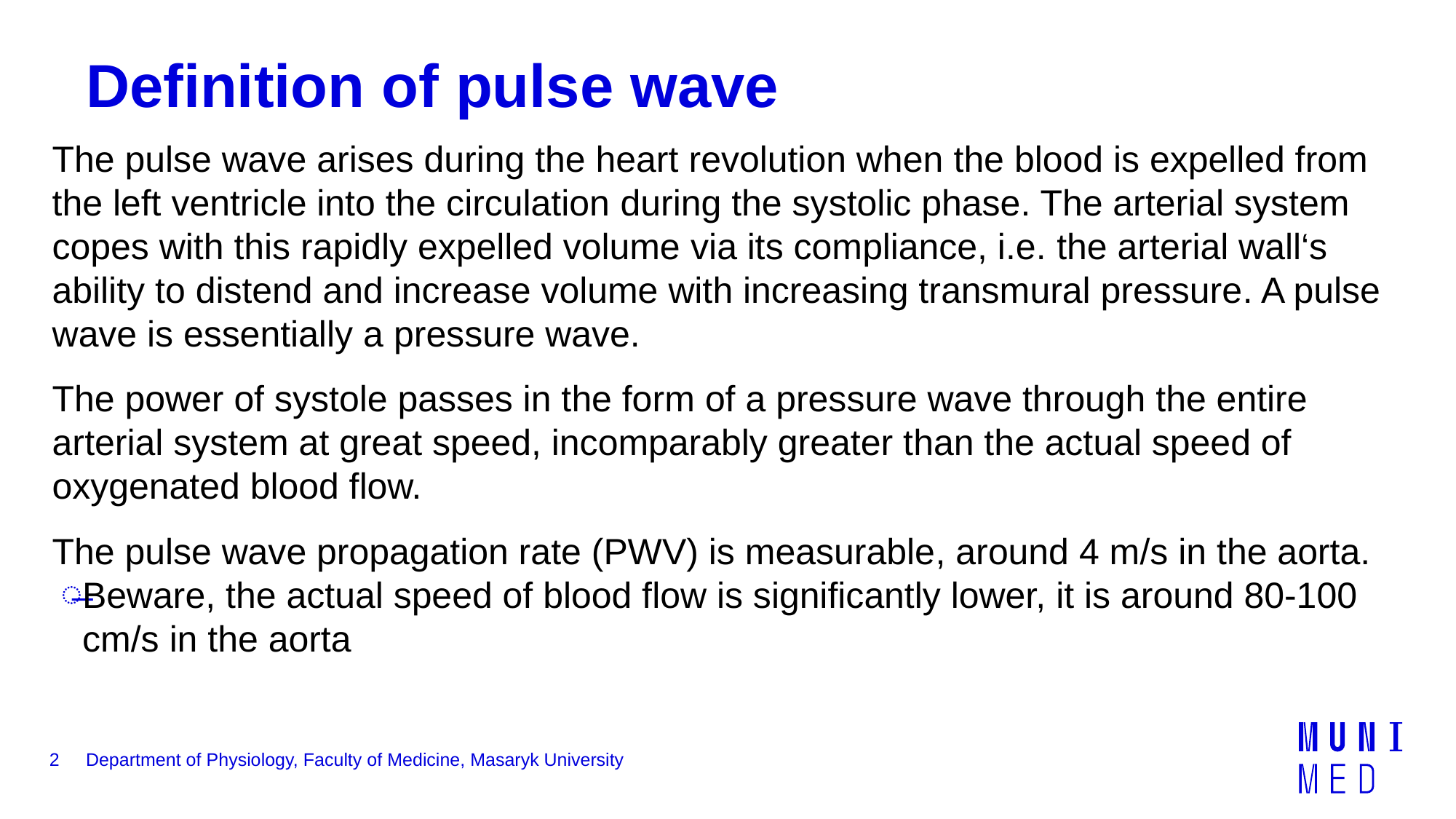

# Definition of pulse wave
The pulse wave arises during the heart revolution when the blood is expelled from the left ventricle into the circulation during the systolic phase. The arterial system copes with this rapidly expelled volume via its compliance, i.e. the arterial wall‘s ability to distend and increase volume with increasing transmural pressure. A pulse wave is essentially a pressure wave.
The power of systole passes in the form of a pressure wave through the entire arterial system at great speed, incomparably greater than the actual speed of oxygenated blood flow.
The pulse wave propagation rate (PWV) is measurable, around 4 m/s in the aorta.
Beware, the actual speed of blood flow is significantly lower, it is around 80-100 cm/s in the aorta
2
Department of Physiology, Faculty of Medicine, Masaryk University